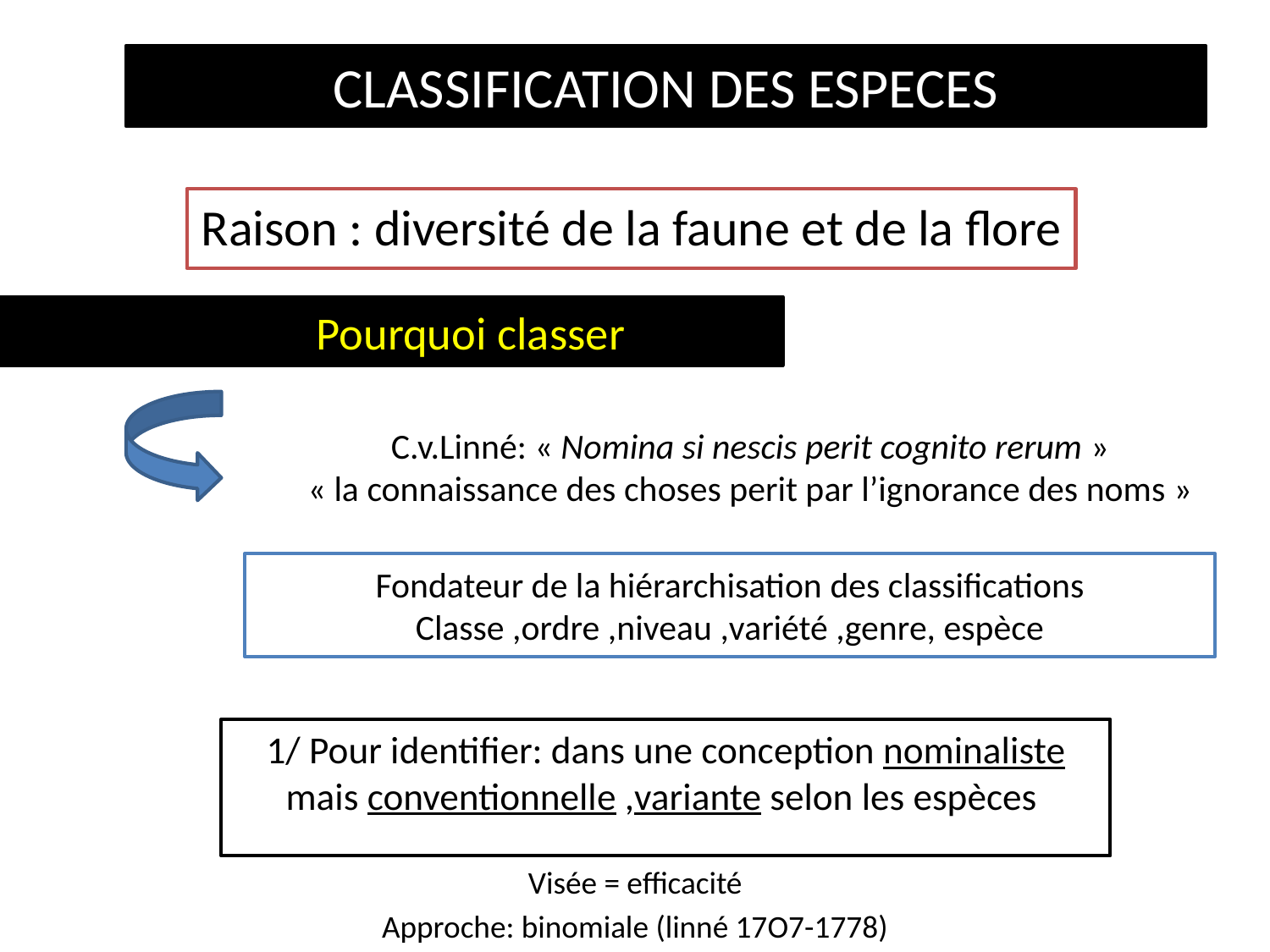

CLASSIFICATION DES ESPECES
Raison : diversité de la faune et de la flore
               Pourquoi classer

# C.v.Linné: « Nomina si nescis perit cognito rerum » « la connaissance des choses perit par l’ignorance des noms »
Fondateur de la hiérarchisation des classifications
Classe ,ordre ,niveau ,variété ,genre, espèce
1/ Pour identifier: dans une conception nominaliste mais conventionnelle ,variante selon les espèces
Visée = efficacité
Approche: binomiale (linné 17O7-1778)